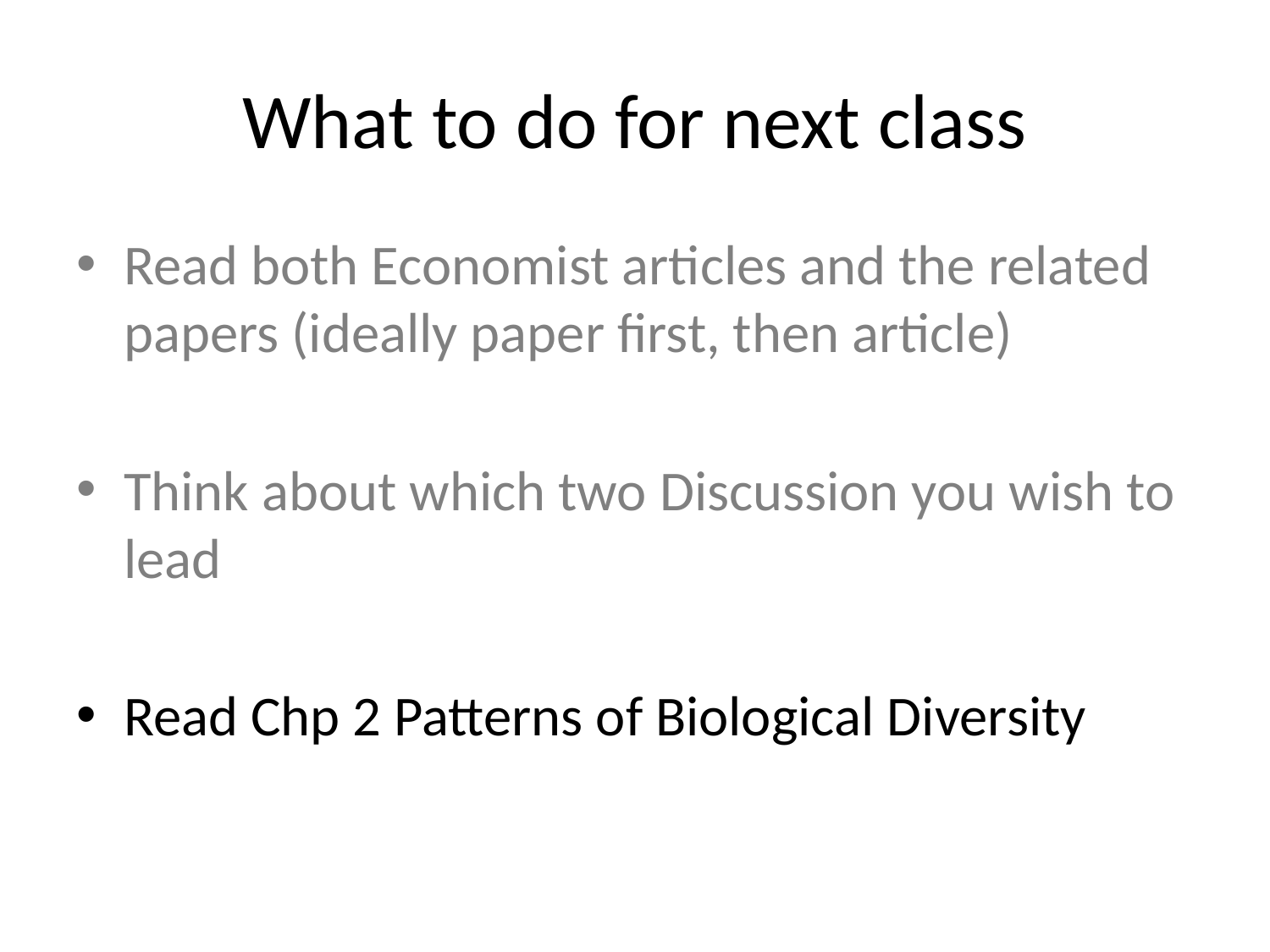

# What to do for next class
Read both Economist articles and the related papers (ideally paper first, then article)

Think about which two Discussion you wish to lead

Read Chp 2 Patterns of Biological Diversity